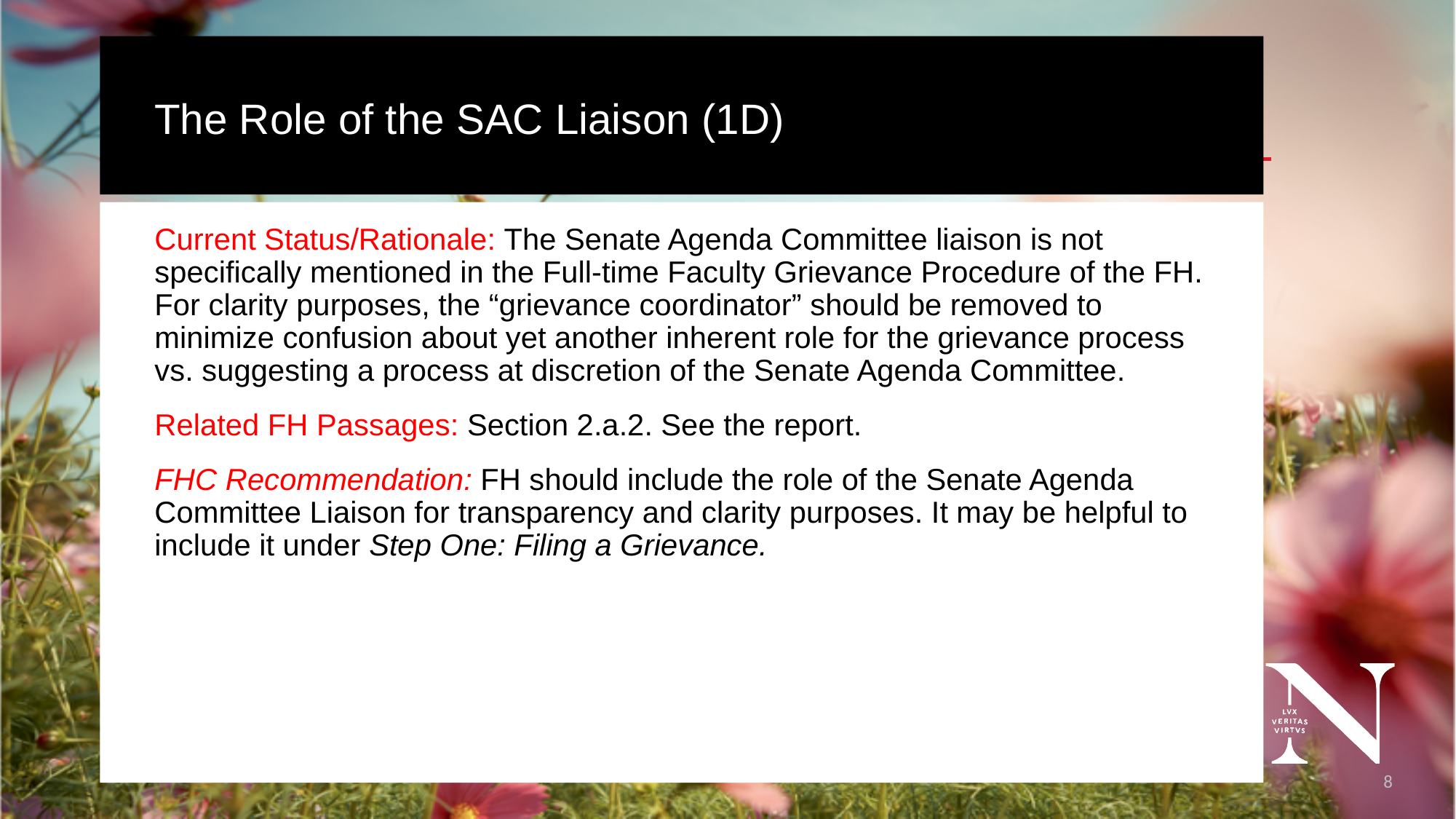

# The Role of the SAC Liaison (1D)
Current Status/Rationale: The Senate Agenda Committee liaison is not specifically mentioned in the Full-time Faculty Grievance Procedure of the FH. For clarity purposes, the “grievance coordinator” should be removed to minimize confusion about yet another inherent role for the grievance process vs. suggesting a process at discretion of the Senate Agenda Committee.

Related FH Passages: Section 2.a.2. See the report.

FHC Recommendation: FH should include the role of the Senate Agenda Committee Liaison for transparency and clarity purposes. It may be helpful to include it under Step One: Filing a Grievance.

8